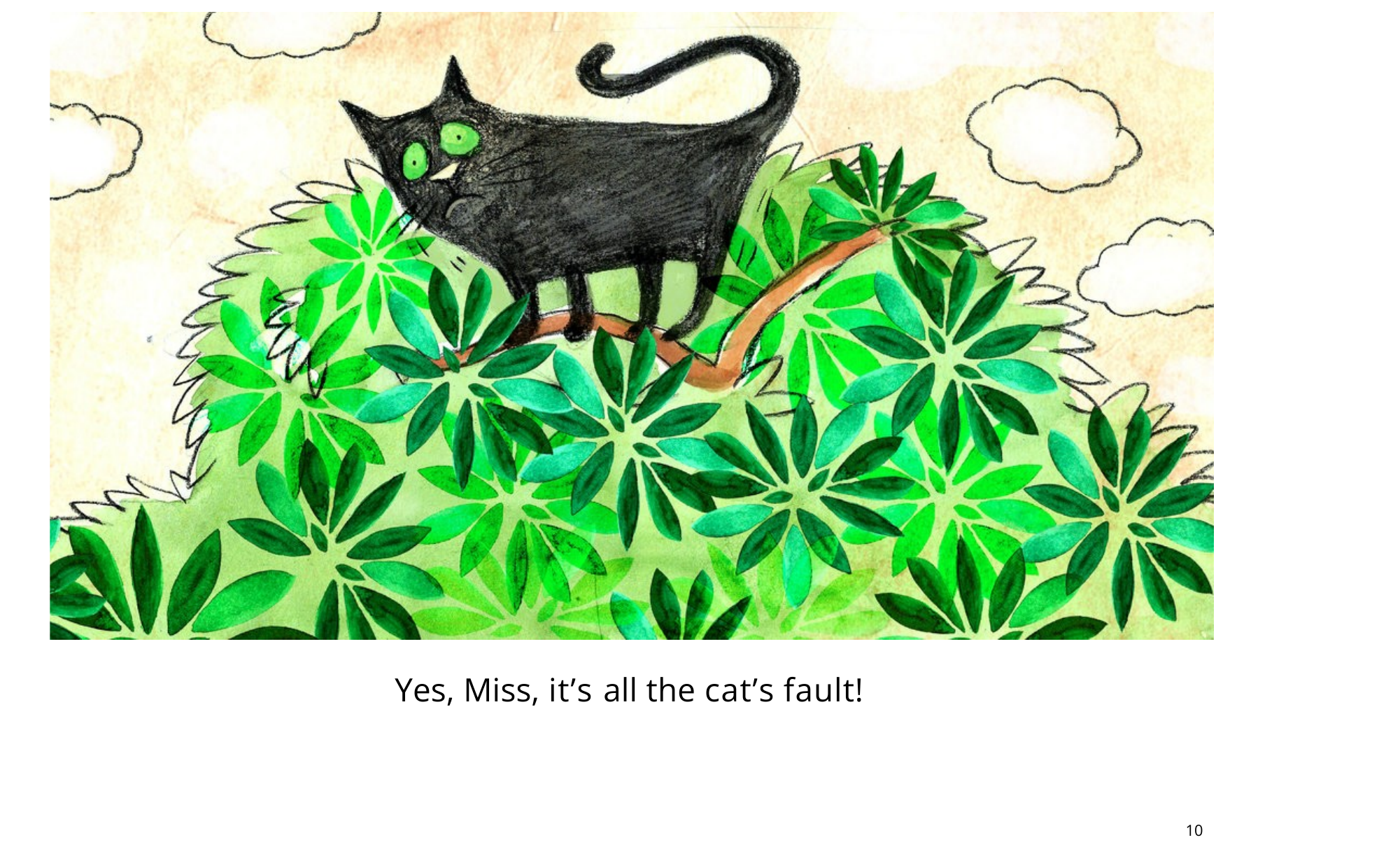

Yes, Miss, it’s all the cat’s fault!
10